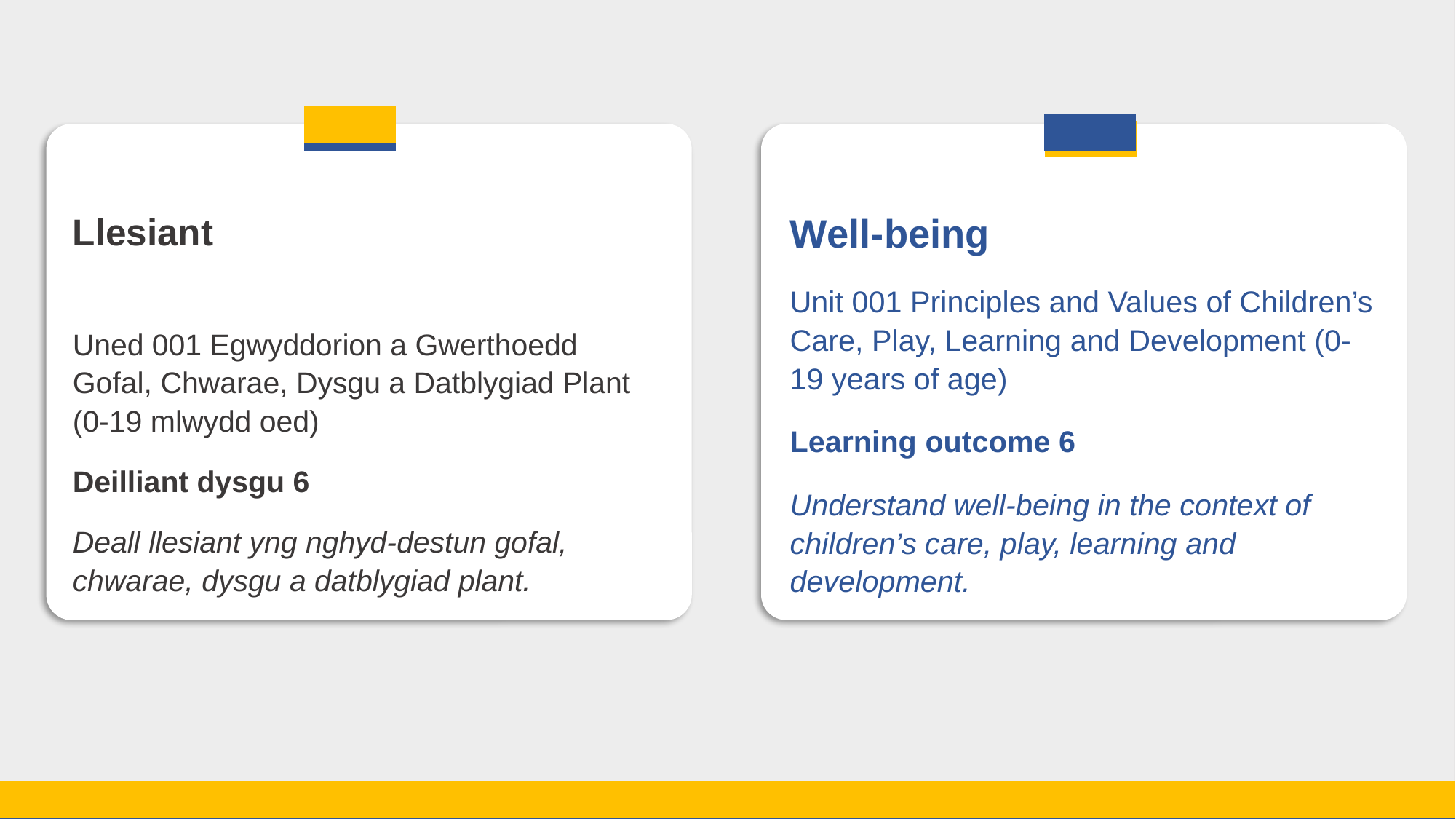

Diffiniad Uned 1 Deilliant dysgu 6
Llesiant
Uned 001 Egwyddorion a Gwerthoedd
Gofal, Chwarae, Dysgu a Datblygiad Plant (0-19 mlwydd oed)
Deilliant dysgu 6
Deall llesiant yng nghyd-destun gofal, chwarae, dysgu a datblygiad plant.

Well-being
Unit 001 Principles and Values of Children’s Care, Play, Learning and Development (0-19 years of age)
Learning outcome 6
Understand well-being in the context of children’s care, play, learning and development.